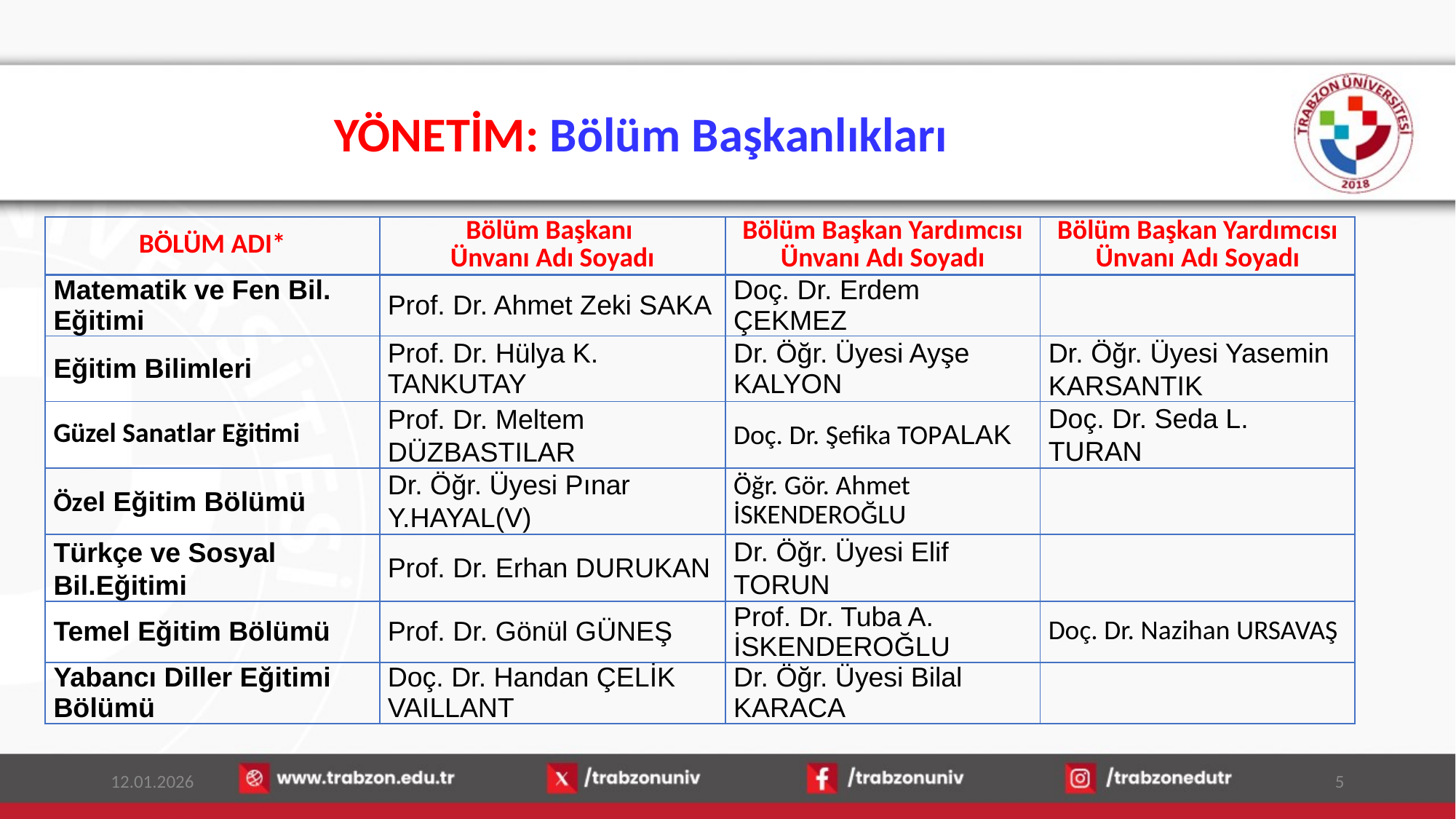

YÖNETİM: Bölüm Başkanlıkları
| BÖLÜM ADI\* | Bölüm Başkanı Ünvanı Adı Soyadı | Bölüm Başkan Yardımcısı Ünvanı Adı Soyadı | Bölüm Başkan Yardımcısı Ünvanı Adı Soyadı |
| --- | --- | --- | --- |
| Matematik ve Fen Bil. Eğitimi | Prof. Dr. Ahmet Zeki SAKA | Doç. Dr. Erdem ÇEKMEZ |  |
| Eğitim Bilimleri | Prof. Dr. Hülya K. TANKUTAY | Dr. Öğr. Üyesi Ayşe KALYON | Dr. Öğr. Üyesi Yasemin KARSANTIK |
| Güzel Sanatlar Eğitimi | Prof. Dr. Meltem DÜZBASTILAR | Doç. Dr. Şefika TOPALAK | Doç. Dr. Seda L. TURAN |
| Özel Eğitim Bölümü | Dr. Öğr. Üyesi Pınar Y.HAYAL(V) | Öğr. Gör. Ahmet İSKENDEROĞLU |  |
| Türkçe ve Sosyal Bil.Eğitimi | Prof. Dr. Erhan DURUKAN | Dr. Öğr. Üyesi Elif TORUN |  |
| Temel Eğitim Bölümü | Prof. Dr. Gönül GÜNEŞ | Prof. Dr. Tuba A. İSKENDEROĞLU | Doç. Dr. Nazihan URSAVAŞ |
| Yabancı Diller Eğitimi Bölümü | Doç. Dr. Handan ÇELİK VAILLANT | Dr. Öğr. Üyesi Bilal KARACA |  |
12.01.2026
5